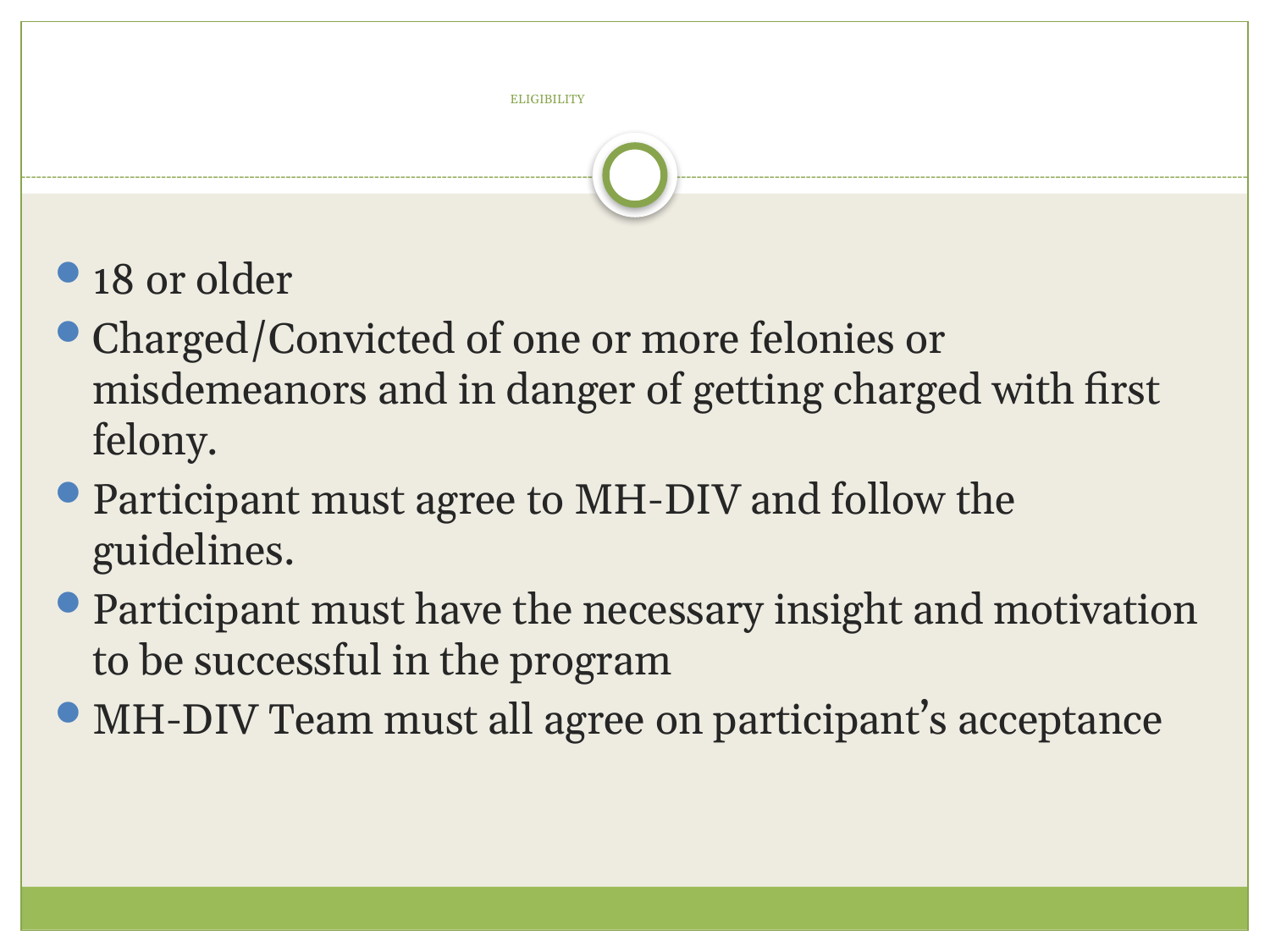

# ELIGIBILITY

18 or older
Charged/Convicted of one or more felonies or misdemeanors and in danger of getting charged with first felony.
Participant must agree to MH-DIV and follow the guidelines.
Participant must have the necessary insight and motivation to be successful in the program
MH-DIV Team must all agree on participant’s acceptance